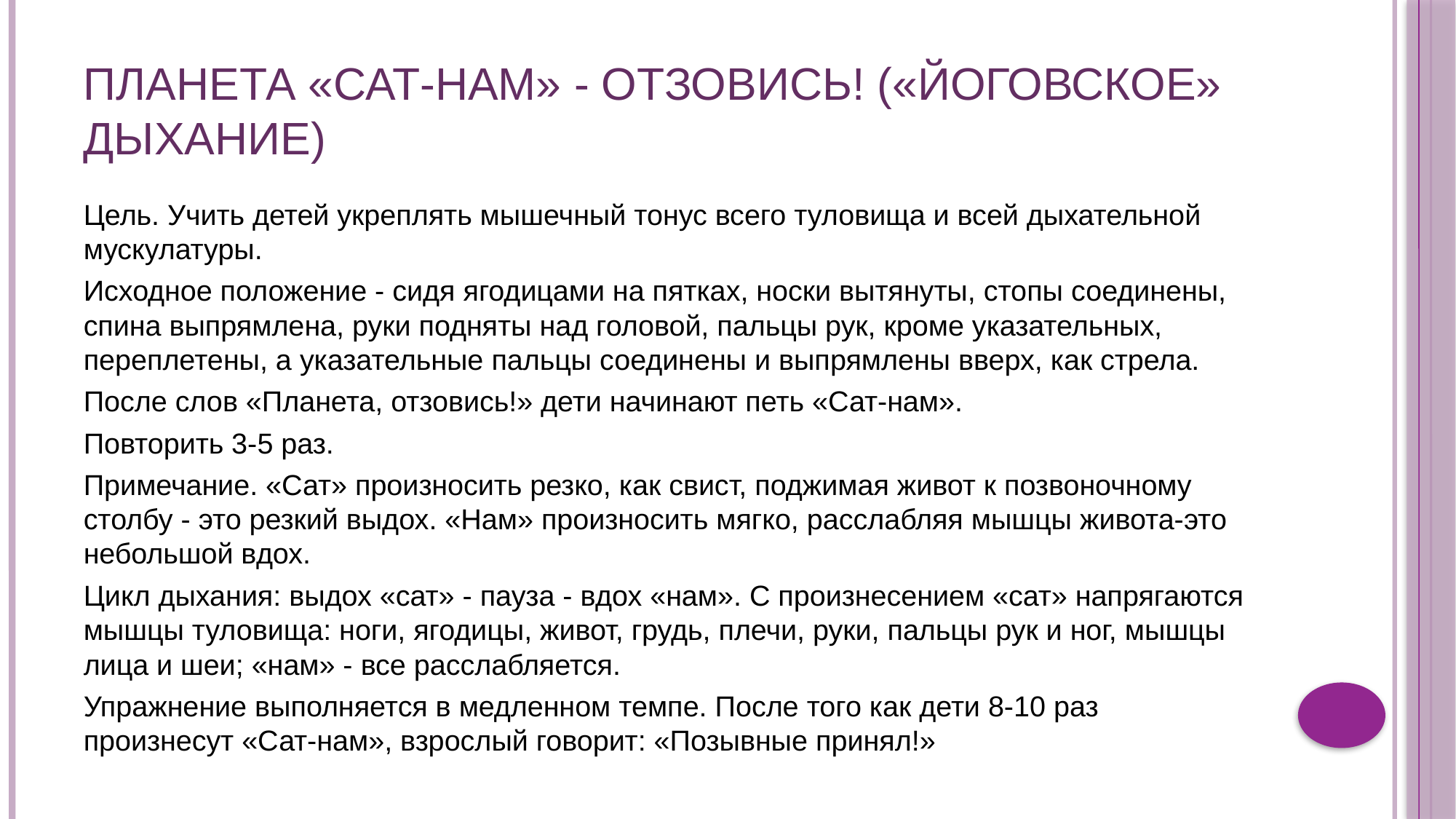

# Планета «Сат-Нам» - отзовись! («йоговское» дыхание)
Цель. Учить детей укреплять мышечный тонус всего туловища и всей дыхательной мускулатуры.
Исходное положение - сидя ягодицами на пятках, носки вытянуты, стопы соединены, спина выпрямлена, руки подняты над головой, пальцы рук, кроме указательных, переплетены, а указательные пальцы соединены и выпрямлены вверх, как стрела.
После слов «Планета, отзовись!» дети начинают петь «Сат-нам».
Повторить 3-5 раз.
Примечание. «Сат» произносить резко, как свист, поджимая живот к позвоночному столбу - это резкий выдох. «Нам» произносить мягко, расслабляя мышцы живота-это небольшой вдох.
Цикл дыхания: выдох «сат» - пауза - вдох «нам». С произнесением «сат» напрягаются мышцы туловища: ноги, ягодицы, живот, грудь, плечи, руки, пальцы рук и ног, мышцы лица и шеи; «нам» - все расслабляется.
Упражнение выполняется в медленном темпе. После того как дети 8-10 раз произнесут «Сат-нам», взрослый говорит: «Позывные принял!»